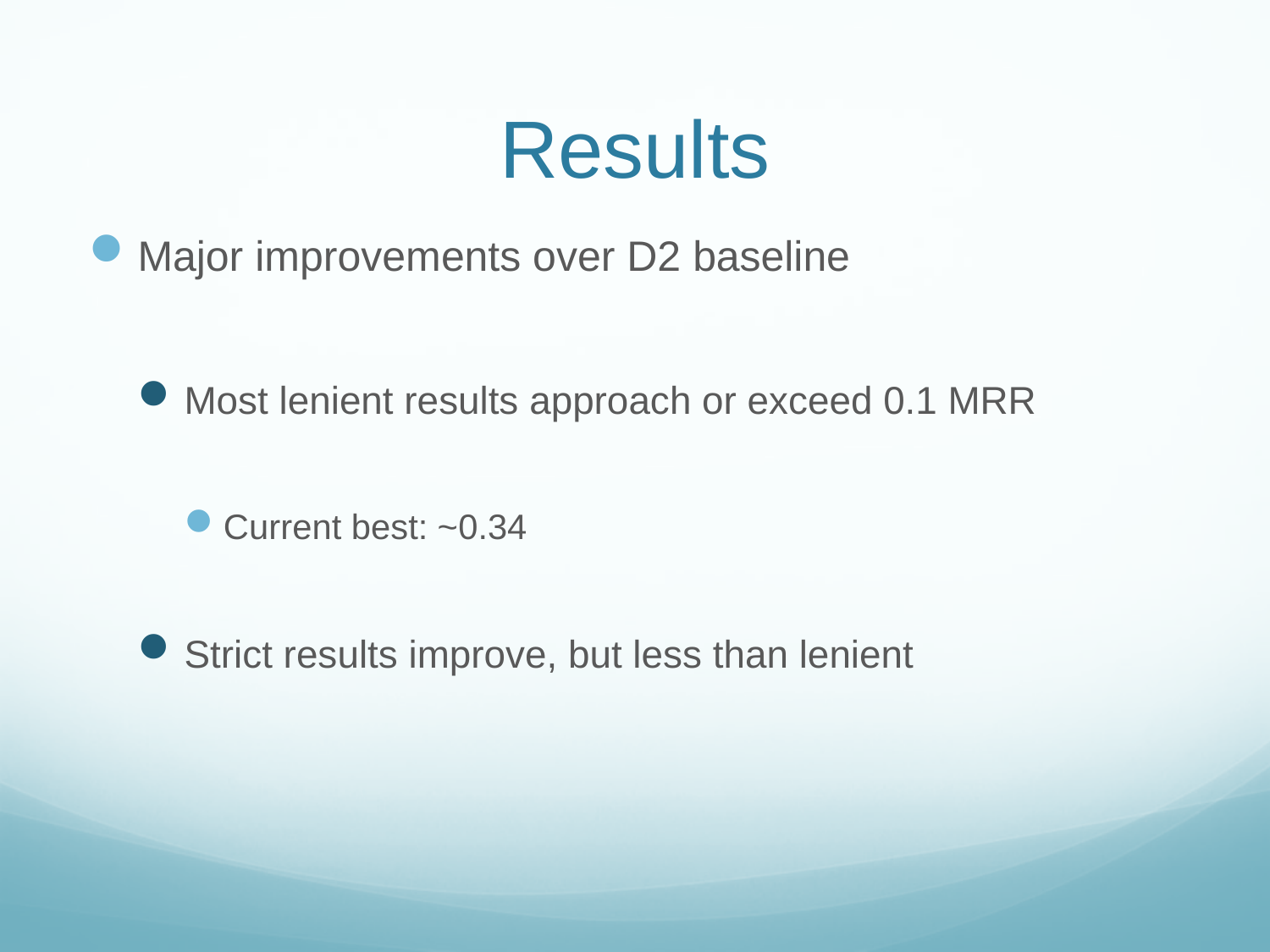

# Results
Major improvements over D2 baseline

Most lenient results approach or exceed 0.1 MRR

Current best: ~0.34

Strict results improve, but less than lenient